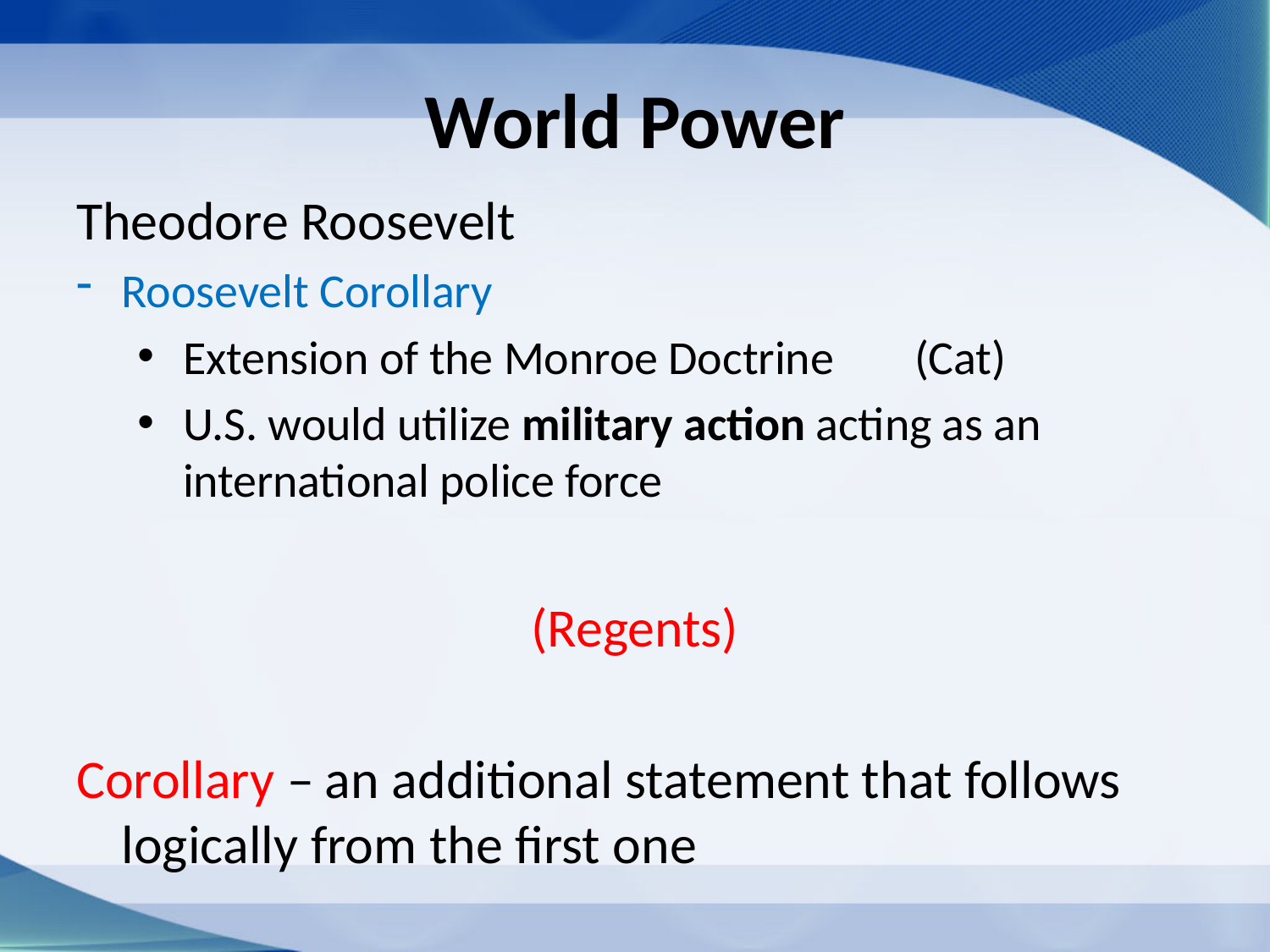

# World Power
Theodore Roosevelt
Roosevelt Corollary
Extension of the Monroe Doctrine 		(Cat)
U.S. would utilize military action acting as an international police force

(Regents)

Corollary – an additional statement that follows logically from the first one